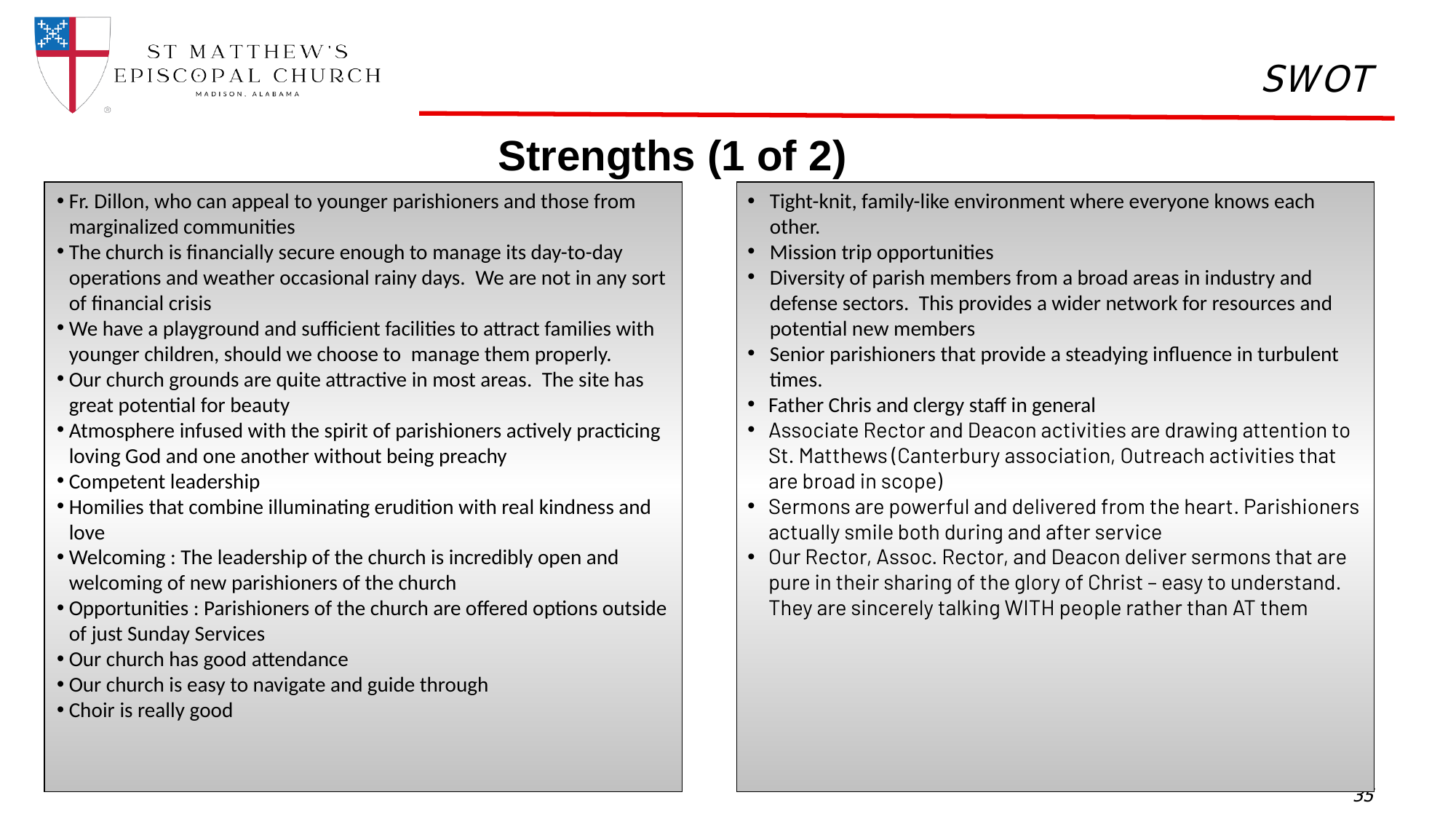

# SWOT
Strengths (1 of 2)
Fr. Dillon, who can appeal to younger parishioners and those from marginalized communities
The church is financially secure enough to manage its day-to-day operations and weather occasional rainy days.  We are not in any sort of financial crisis
We have a playground and sufficient facilities to attract families with younger children, should we choose to  manage them properly.
Our church grounds are quite attractive in most areas.  The site has great potential for beauty
Atmosphere infused with the spirit of parishioners actively practicing loving God and one another without being preachy
Competent leadership
Homilies that combine illuminating erudition with real kindness and love
Welcoming : The leadership of the church is incredibly open and welcoming of new parishioners of the church
Opportunities : Parishioners of the church are offered options outside of just Sunday Services
Our church has good attendance
Our church is easy to navigate and guide through
Choir is really good

Tight-knit, family-like environment where everyone knows each other.
Mission trip opportunities
Diversity of parish members from a broad areas in industry and defense sectors.  This provides a wider network for resources and potential new members
Senior parishioners that provide a steadying influence in turbulent times.
Father Chris and clergy staff in general
Associate Rector and Deacon activities are drawing attention to St. Matthews (Canterbury association, Outreach activities that are broad in scope)
Sermons are powerful and delivered from the heart. Parishioners actually smile both during and after service
Our Rector, Assoc. Rector, and Deacon deliver sermons that are pure in their sharing of the glory of Christ – easy to understand. They are sincerely talking WITH people rather than AT them